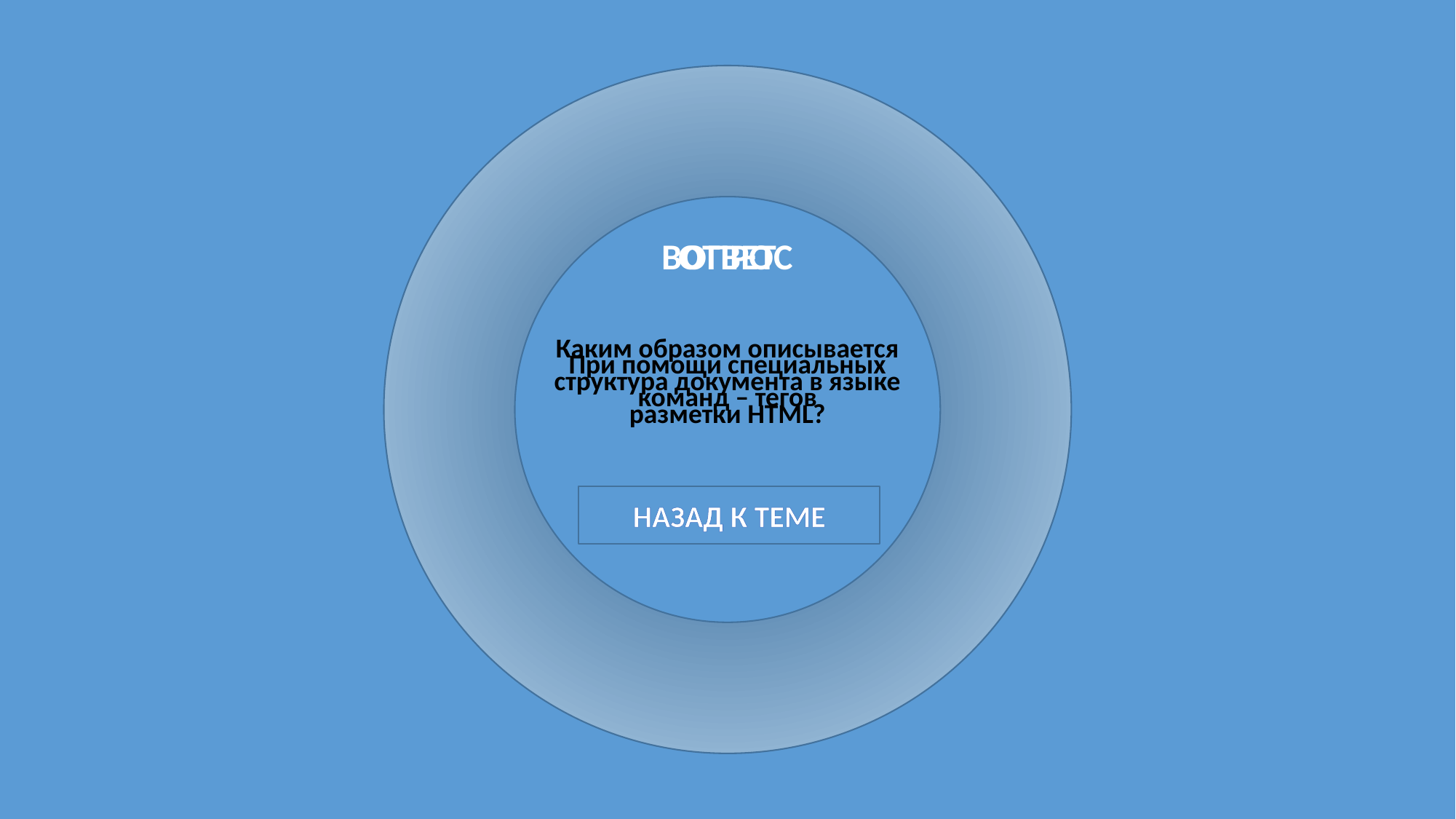

ОТВЕТ
ВОПРОС
Каким образом описывается структура документа в языке разметки HTML?
При помощи специальных команд – тегов
НАЗАД К ТЕМЕ